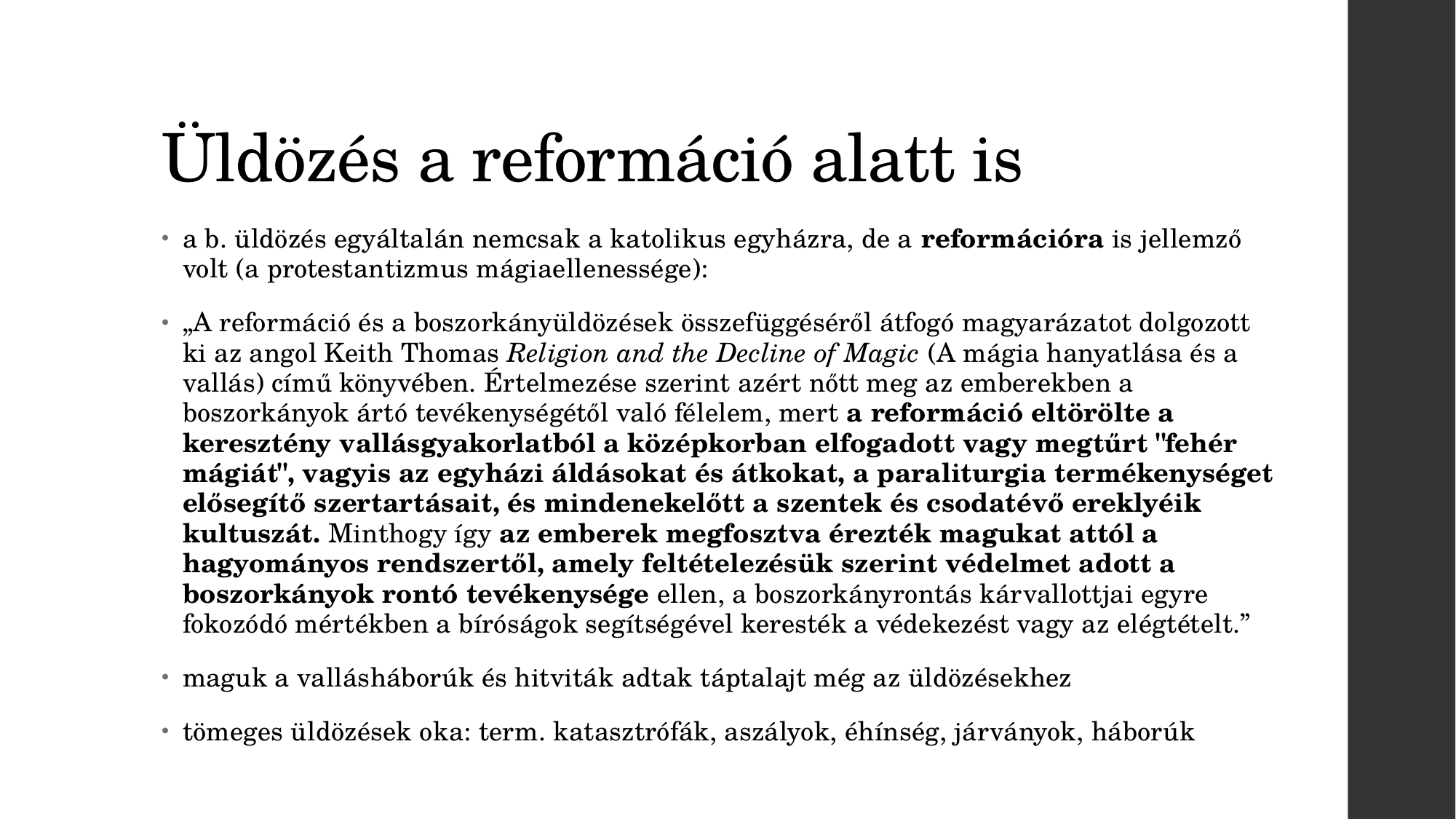

# Üldözés a reformáció alatt is
a b. üldözés egyáltalán nemcsak a katolikus egyházra, de a reformációra is jellemző volt (a protestantizmus mágiaellenessége):
„A reformáció és a boszorkányüldözések összefüggéséről átfogó magyarázatot dolgozott ki az angol Keith Thomas Religion and the Decline of Magic (A mágia hanyatlása és a vallás) című könyvében. Értelmezése szerint azért nőtt meg az emberekben a boszorkányok ártó tevékenységétől való félelem, mert a reformáció eltörölte a keresztény vallásgyakorlatból a középkorban elfogadott vagy megtűrt "fehér mágiát", vagyis az egyházi áldásokat és átkokat, a paraliturgia termékenységet elősegítő szertartásait, és mindenekelőtt a szentek és csodatévő ereklyéik kultuszát. Minthogy így az emberek megfosztva érezték magukat attól a hagyományos rendszertől, amely feltételezésük szerint védelmet adott a boszorkányok rontó tevékenysége ellen, a boszorkányrontás kárvallottjai egyre fokozódó mértékben a bíróságok segítségével keresték a védekezést vagy az elégtételt.”
maguk a vallásháborúk és hitviták adtak táptalajt még az üldözésekhez
tömeges üldözések oka: term. katasztrófák, aszályok, éhínség, járványok, háborúk